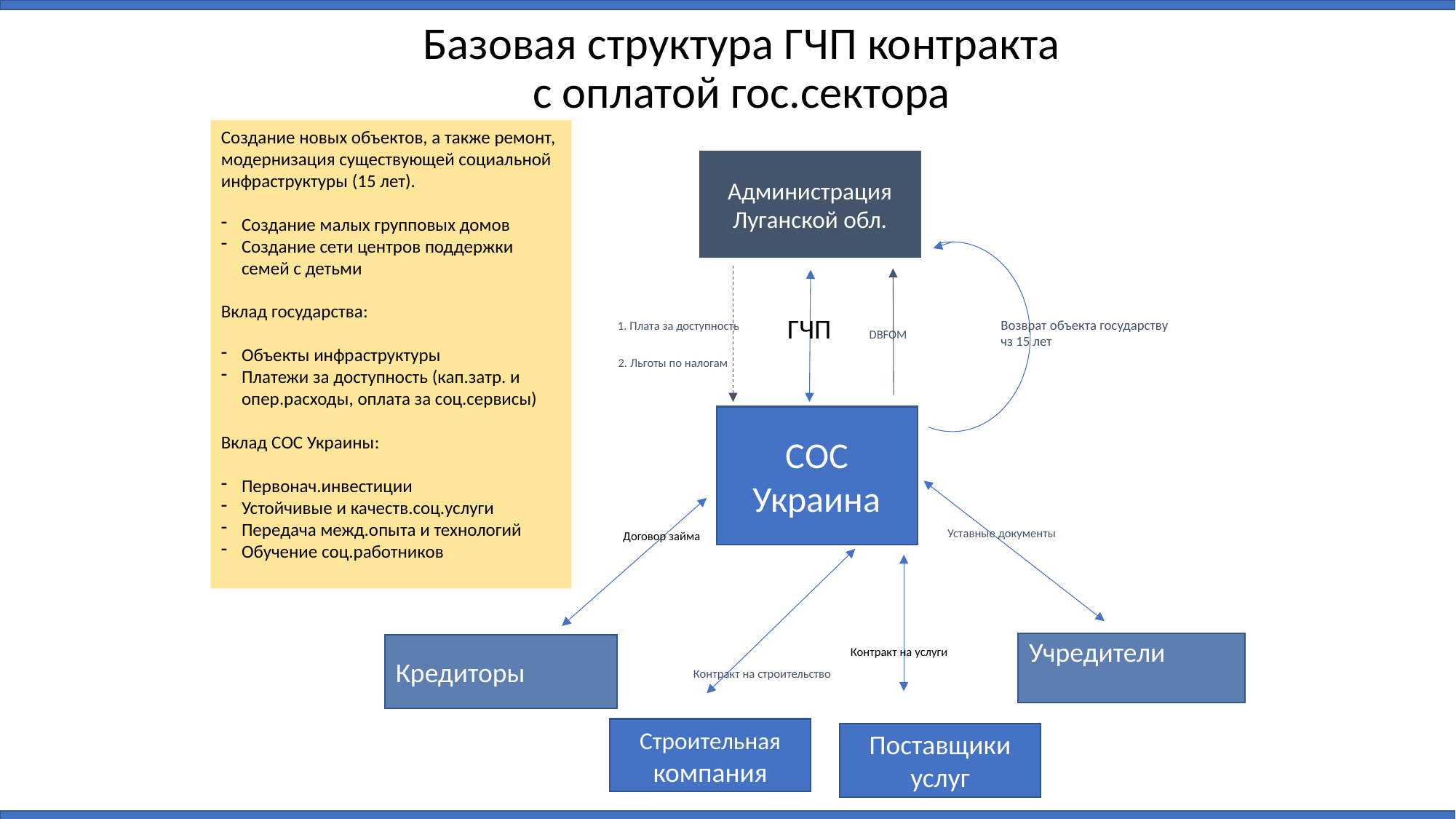

Базовая структура ГЧП контракта
с оплатой гос.сектора
Создание новых объектов, а также ремонт, модернизация существующей социальной инфраструктуры (15 лет).

Создание малых групповых домов
Создание сети центров поддержки семей с детьми

Вклад государства:

Объекты инфраструктуры
Платежи за доступность (кап.затр. и опер.расходы, оплата за соц.сервисы)

Вклад СОС Украины:

Первонач.инвестиции
Устойчивые и качеств.соц.услуги
Передача межд.опыта и технологий
Обучение соц.работников

Администрация Луганской обл.
11

1. Плата за доступность
ГЧП
DBFOM
Возврат объекта государству чз 15 лет
2. Льготы по налогам
СОС Украина
Уставные документы
Договор займа
Контракт на услуги
Учредители

Кредиторы
Контракт на строительство
Строительная компания
Поставщики услуг